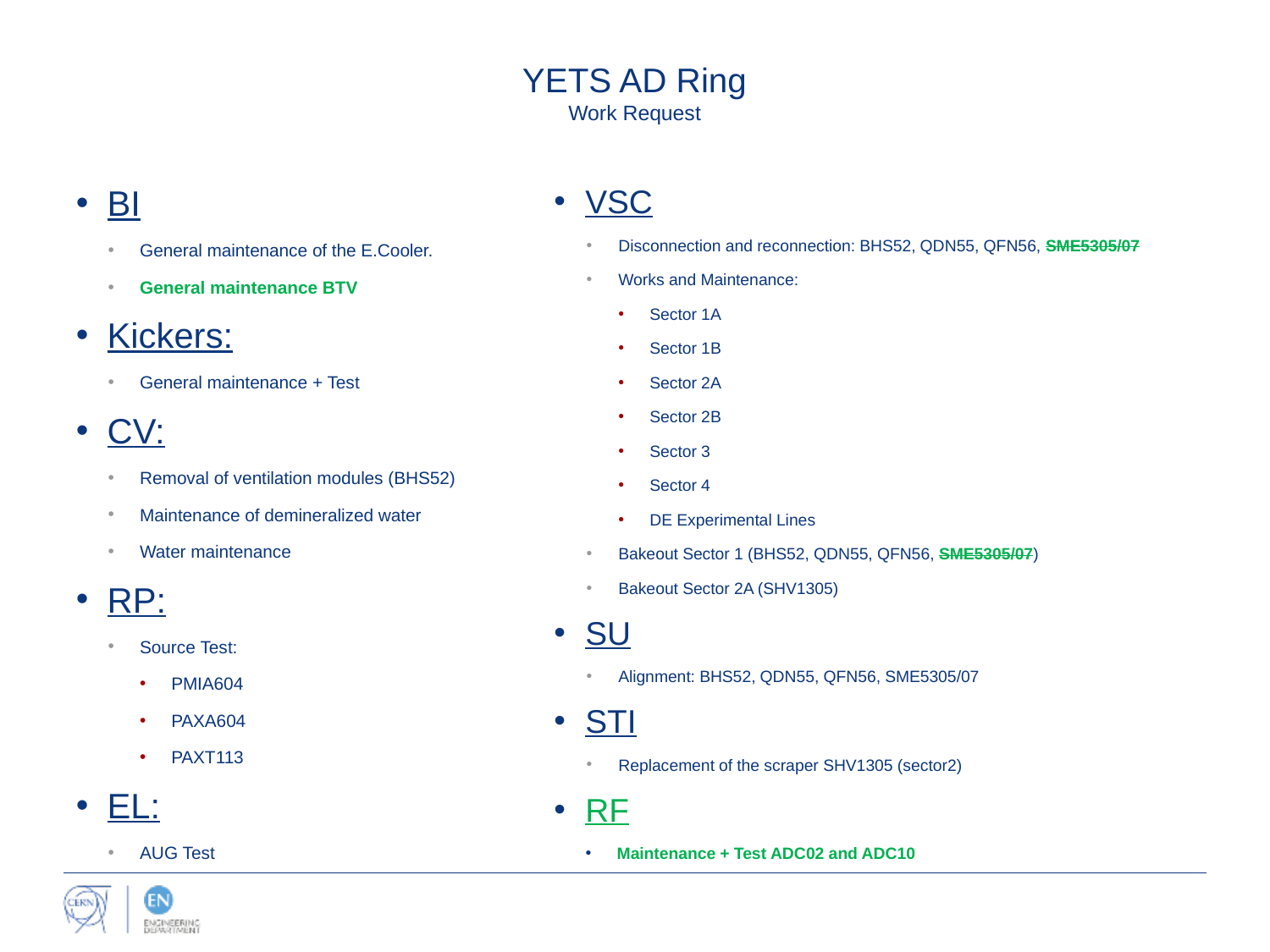

# YETS AD Ring Work Request
BI
General maintenance of the E.Cooler.
General maintenance BTV
Kickers:
General maintenance + Test
CV:
Removal of ventilation modules (BHS52)
Maintenance of demineralized water
Water maintenance
RP:
Source Test:
PMIA604
PAXA604
PAXT113
EL:
AUG Test

VSC
Disconnection and reconnection: BHS52, QDN55, QFN56, SME5305/07
Works and Maintenance:
Sector 1A
Sector 1B
Sector 2A
Sector 2B
Sector 3
Sector 4
DE Experimental Lines
Bakeout Sector 1 (BHS52, QDN55, QFN56, SME5305/07)
Bakeout Sector 2A (SHV1305)
SU
Alignment: BHS52, QDN55, QFN56, SME5305/07
STI
Replacement of the scraper SHV1305 (sector2)
RF
Maintenance + Test ADC02 and ADC10